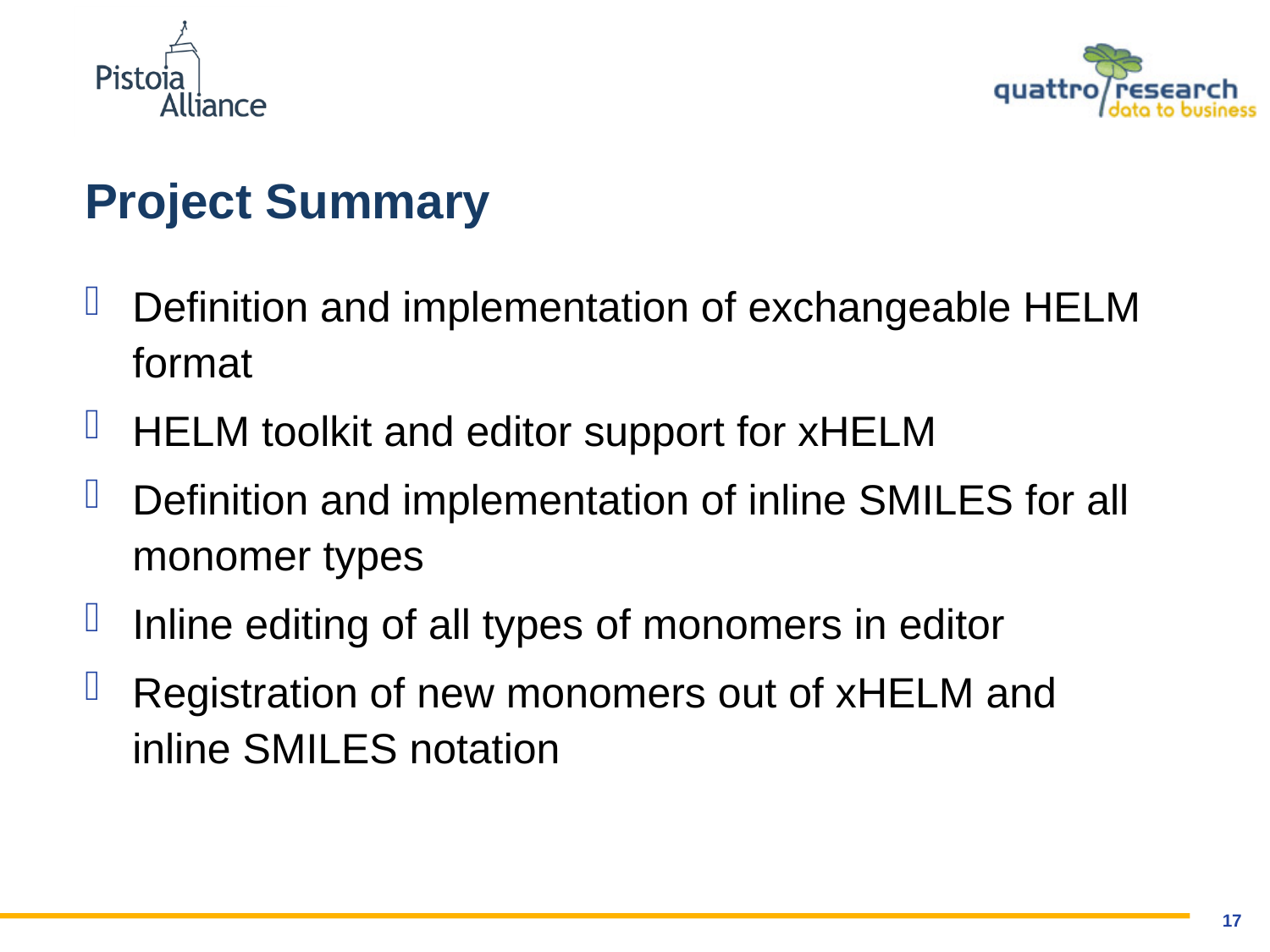

# Project Summary
Definition and implementation of exchangeable HELM format
HELM toolkit and editor support for xHELM
Definition and implementation of inline SMILES for all monomer types
Inline editing of all types of monomers in editor
Registration of new monomers out of xHELM and inline SMILES notation
17